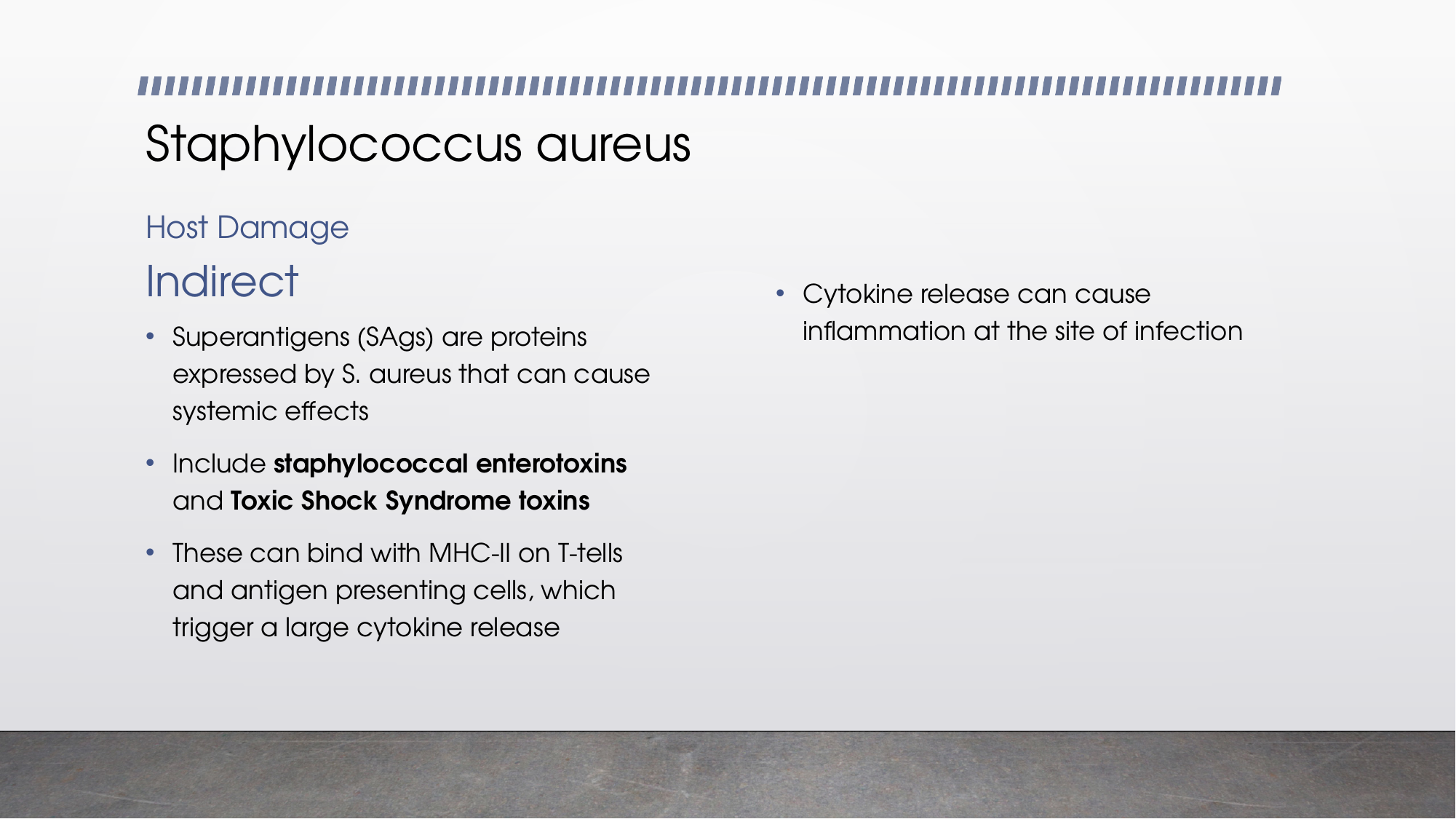

# Staphylococcus aureus
Host Damage
Indirect

Superantigens (SAgs) are proteins expressed by S. aureus that can cause systemic effects
Include staphylococcal enterotoxins and Toxic Shock Syndrome toxins
These can bind with MHC-II on T-tells and antigen presenting cells, which trigger a large cytokine release
Cytokine release can cause inflammation at the site of infection